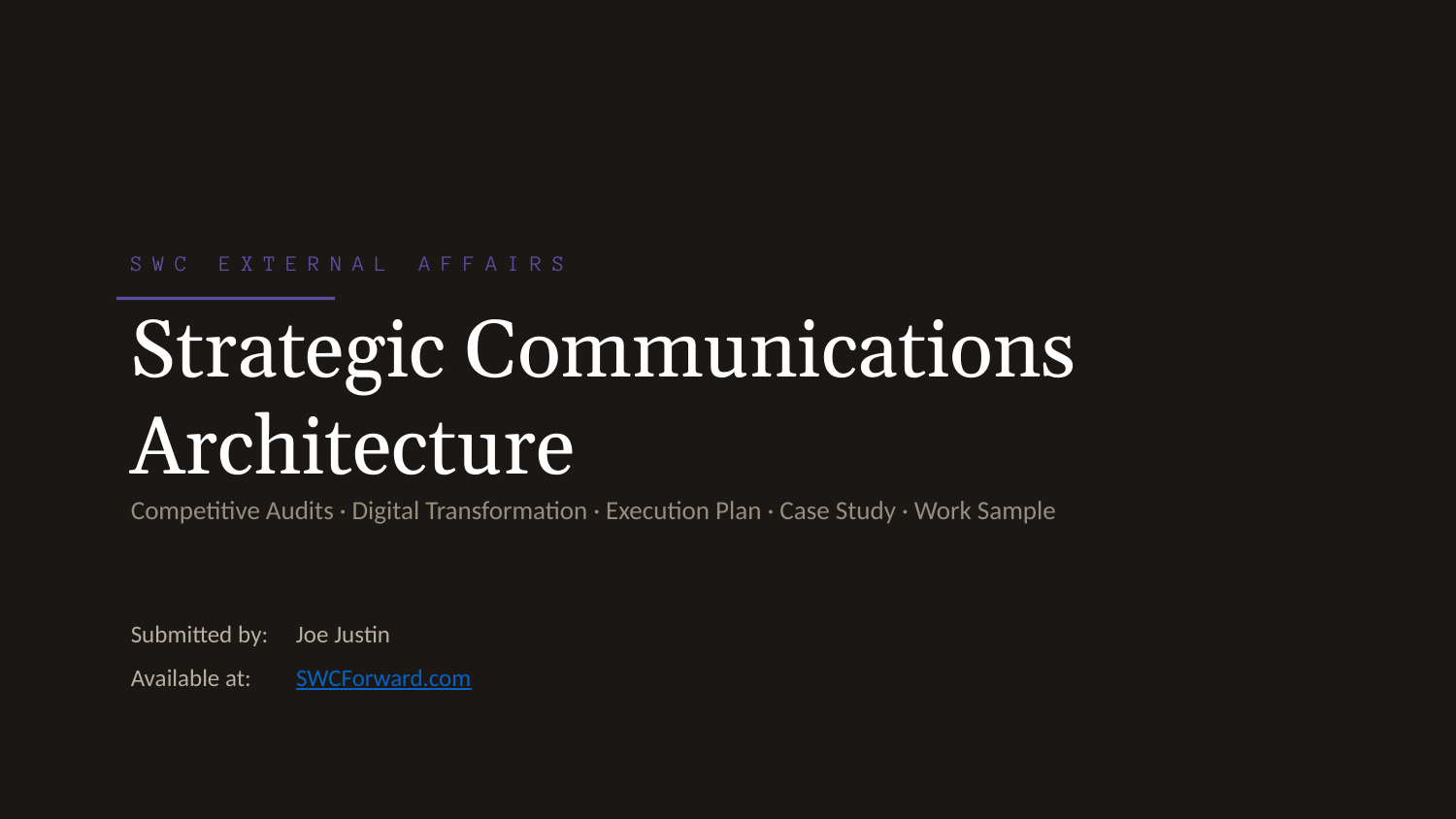

SWC EXTERNAL AFFAIRS

Strategic Communications Architecture
Competitive Audits · Digital Transformation · Execution Plan · Case Study · Work Sample
Submitted by:     Joe Justin
Available at:        SWCForward.com